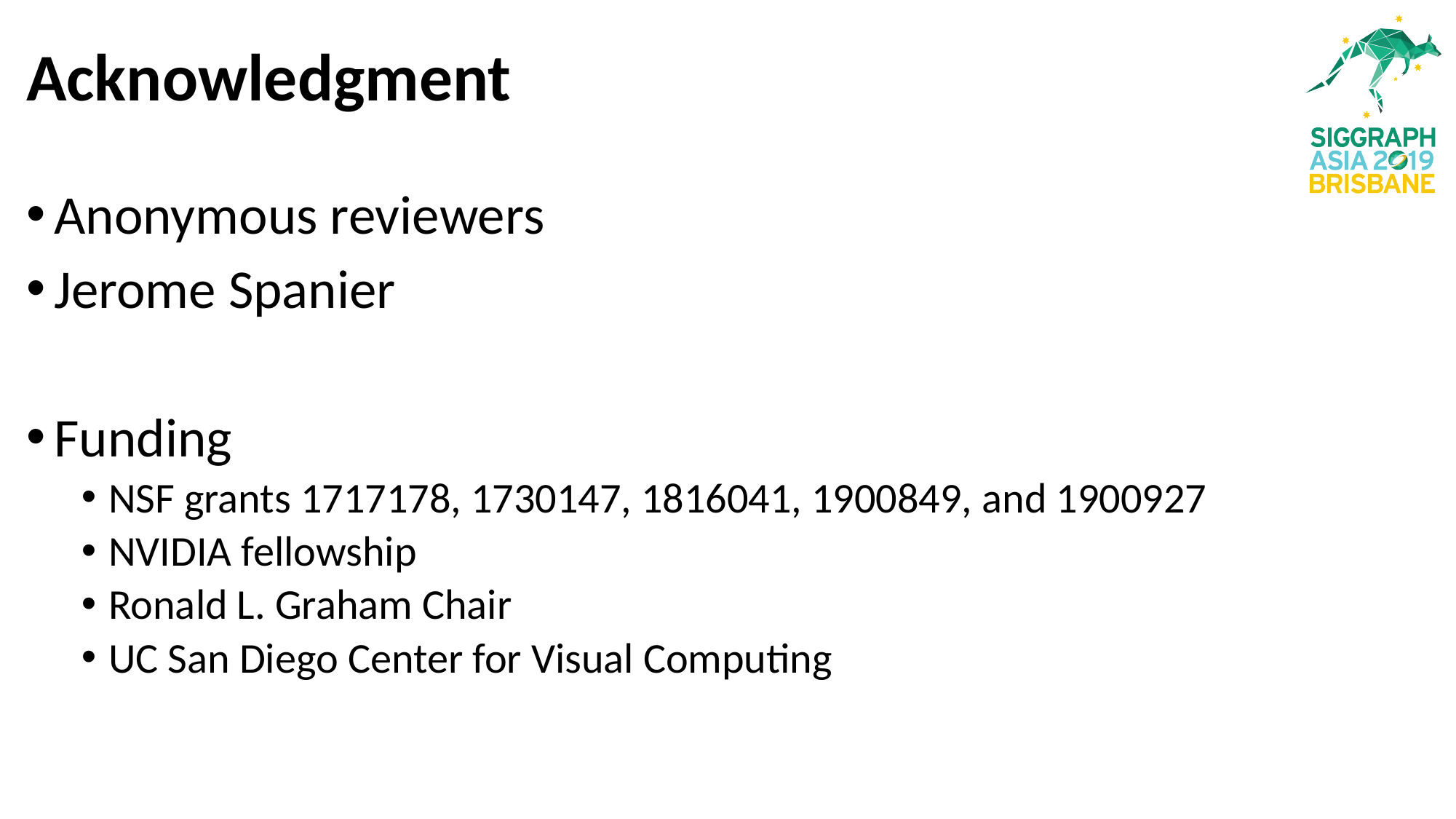

# Acknowledgment
Anonymous reviewers
Jerome Spanier

Funding
NSF grants 1717178, 1730147, 1816041, 1900849, and 1900927
NVIDIA fellowship
Ronald L. Graham Chair
UC San Diego Center for Visual Computing